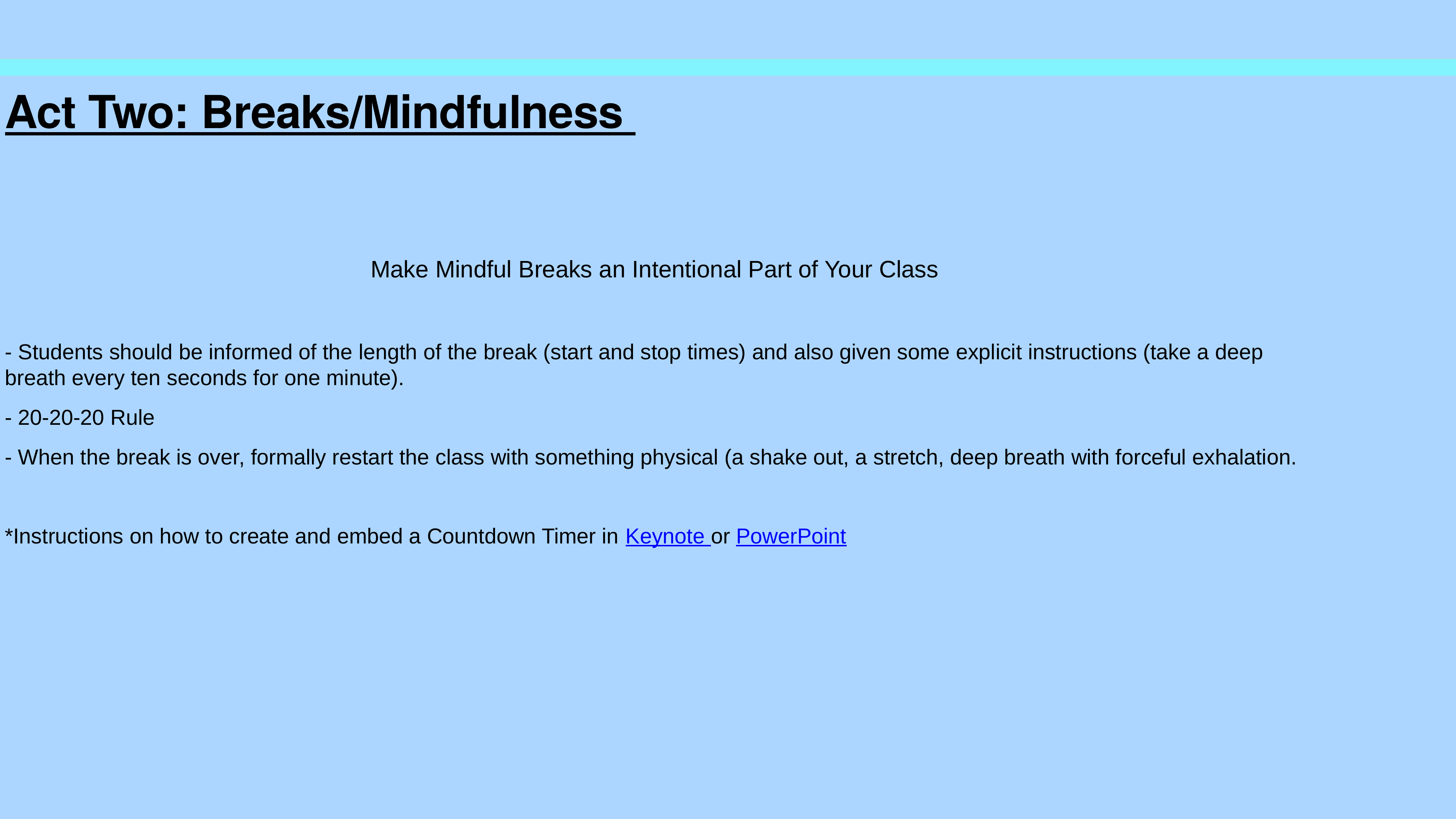

# Act Two: Breaks/Mindfulness
Make Mindful Breaks an Intentional Part of Your Class

- Students should be informed of the length of the break (start and stop times) and also given some explicit instructions (take a deep breath every ten seconds for one minute).
- 20-20-20 Rule
- When the break is over, formally restart the class with something physical (a shake out, a stretch, deep breath with forceful exhalation.

*Instructions on how to create and embed a Countdown Timer in Keynote or PowerPoint